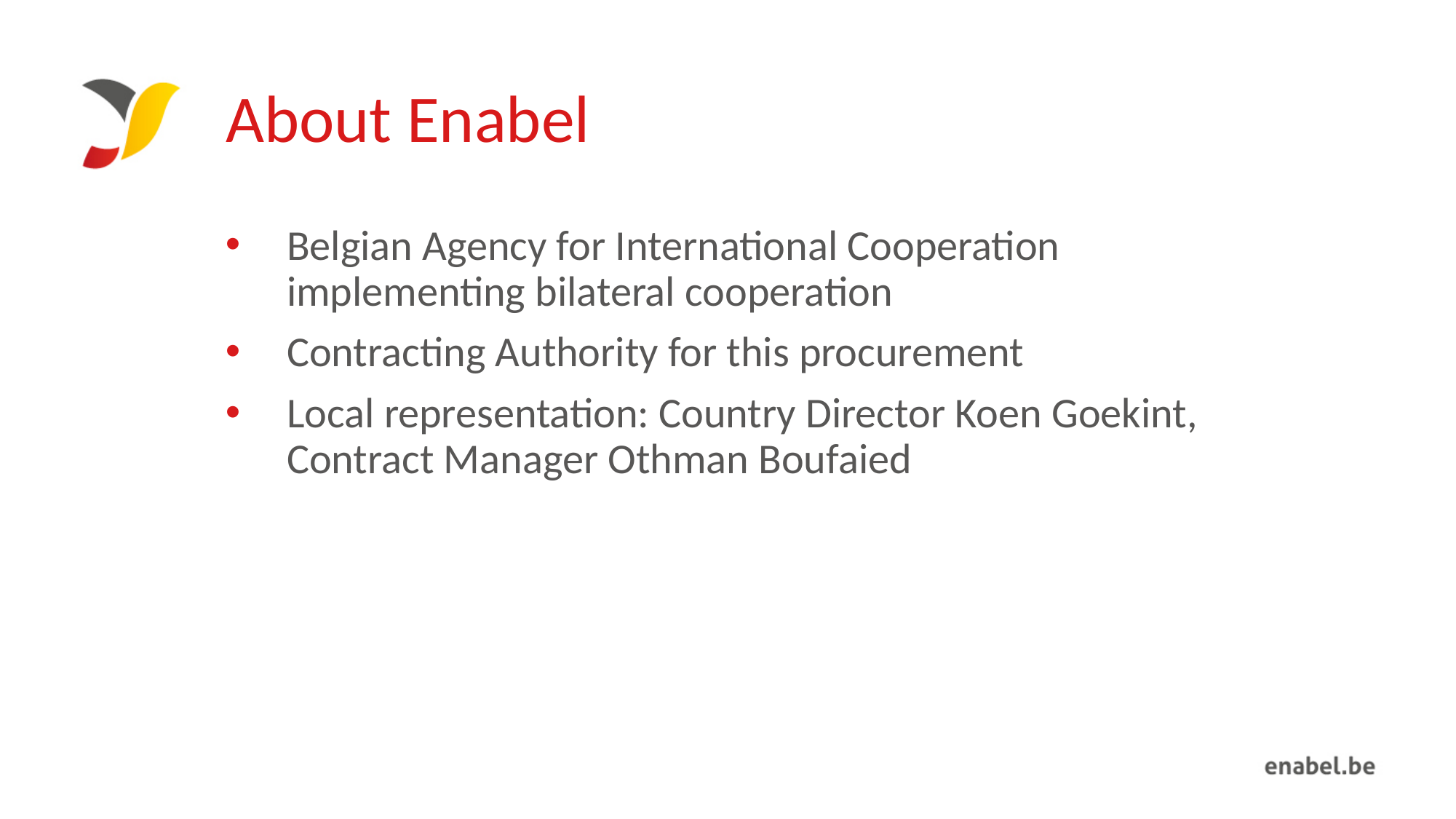

# About Enabel
Belgian Agency for International Cooperation implementing bilateral cooperation
Contracting Authority for this procurement
Local representation: Country Director Koen Goekint, Contract Manager Othman Boufaied